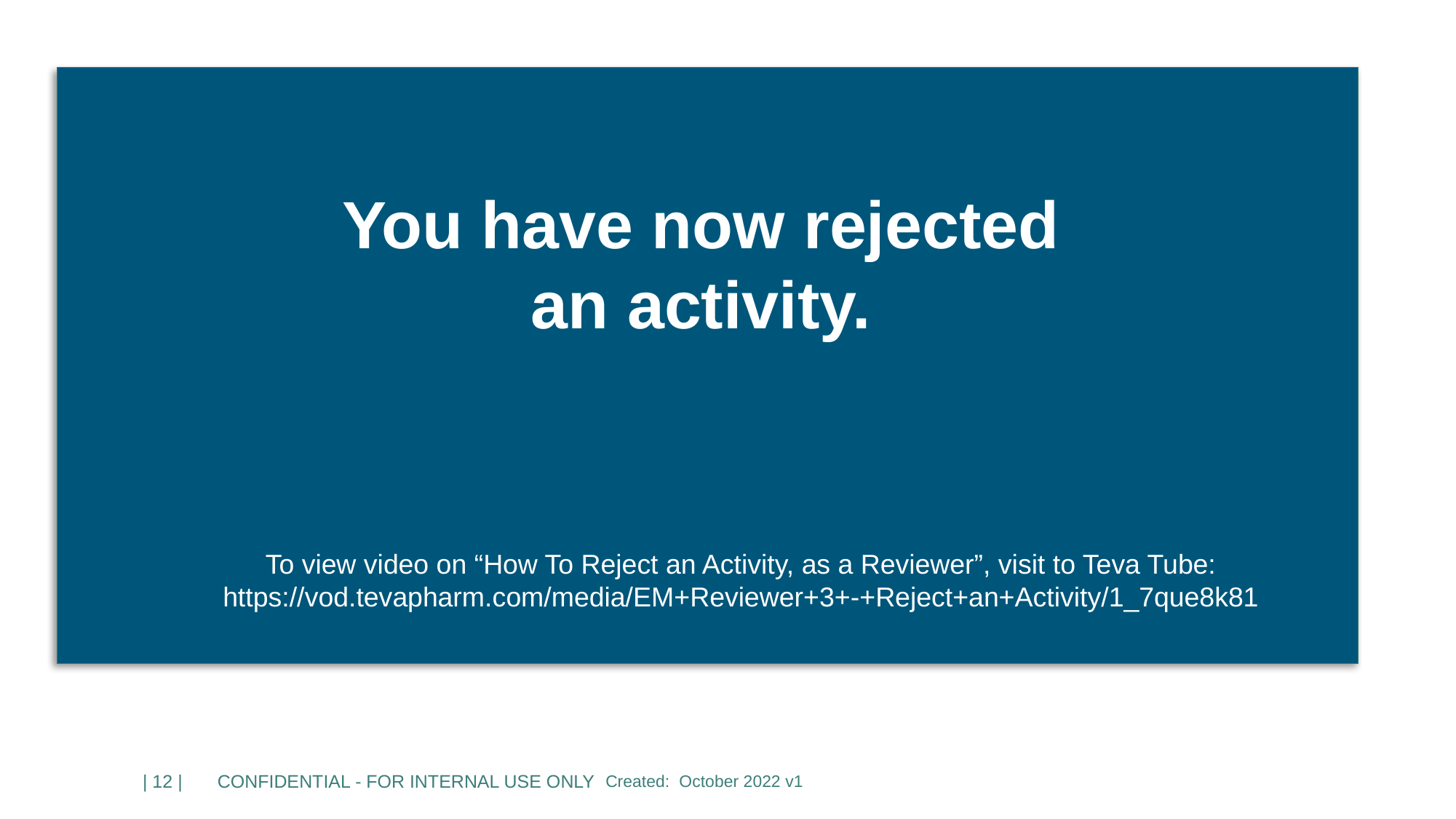

You have now rejected an activity.
To view video on “How To Reject an Activity, as a Reviewer”, visit to Teva Tube:
https://vod.tevapharm.com/media/EM+Reviewer+3+-+Reject+an+Activity/1_7que8k81
CONFIDENTIAL - FOR INTERNAL USE ONLY
| 12 |
Created:  October 2022 v1